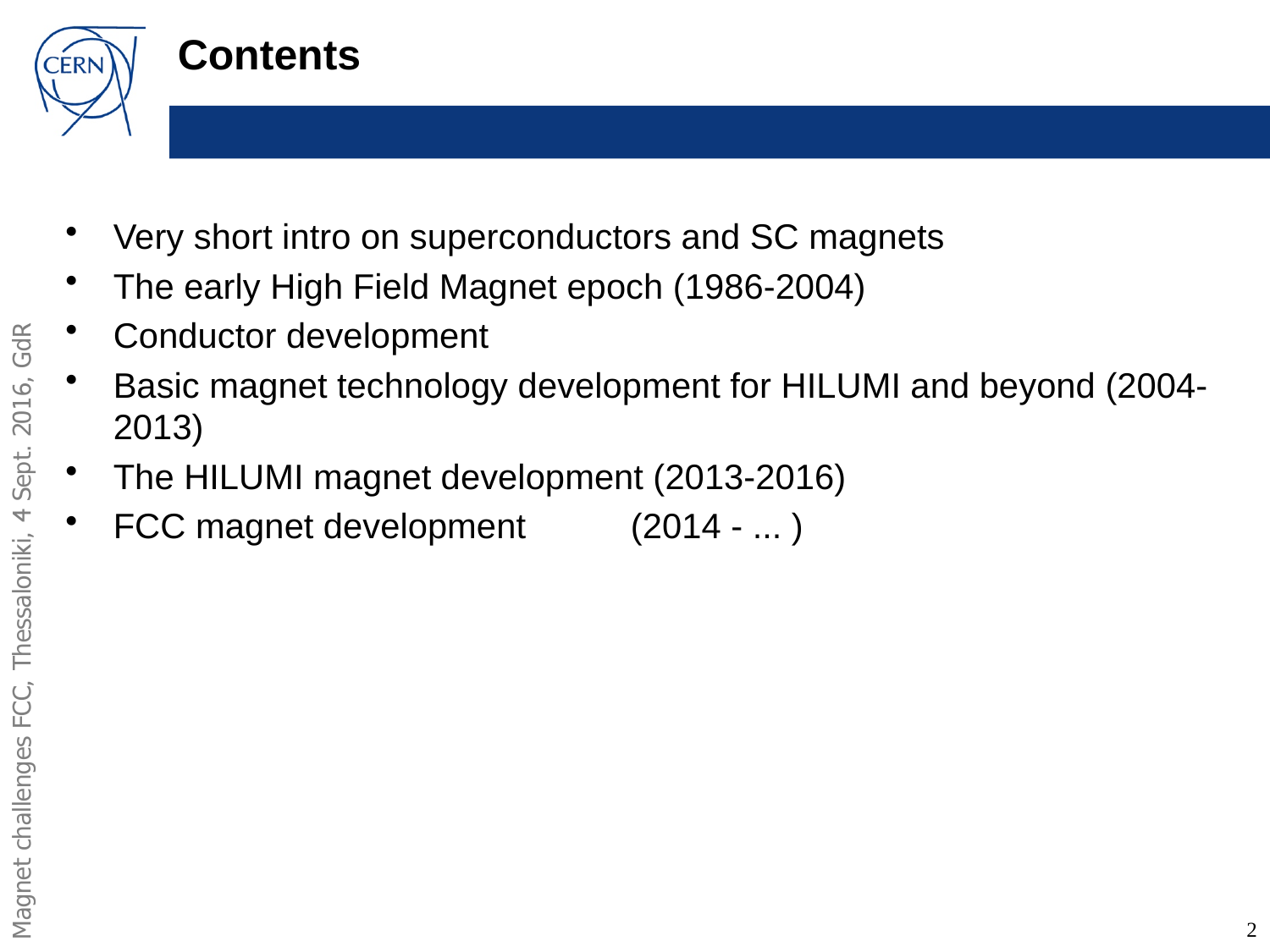

# Contents

Very short intro on superconductors and SC magnets
The early High Field Magnet epoch (1986-2004)
Conductor development
Basic magnet technology development for HILUMI and beyond (2004-2013)
The HILUMI magnet development (2013-2016)
FCC magnet development 	(2014 - ... )
2